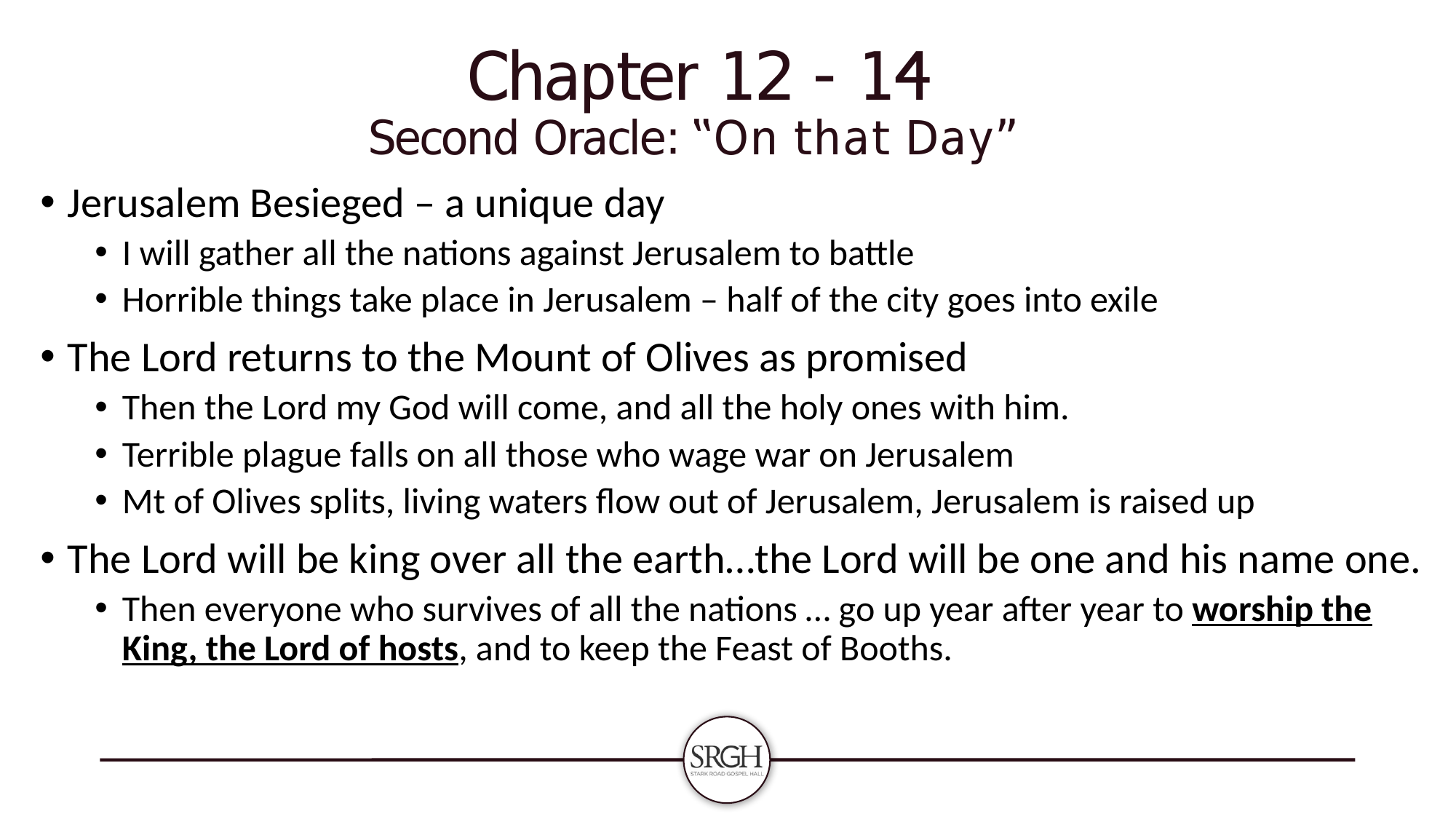

# Chapter 12 - 14 Second Oracle: “On that Day”
Jerusalem Besieged – a unique day
I will gather all the nations against Jerusalem to battle
Horrible things take place in Jerusalem – half of the city goes into exile
The Lord returns to the Mount of Olives as promised
Then the Lord my God will come, and all the holy ones with him.
Terrible plague falls on all those who wage war on Jerusalem
Mt of Olives splits, living waters flow out of Jerusalem, Jerusalem is raised up
The Lord will be king over all the earth…the Lord will be one and his name one.
Then everyone who survives of all the nations … go up year after year to worship the King, the Lord of hosts, and to keep the Feast of Booths.